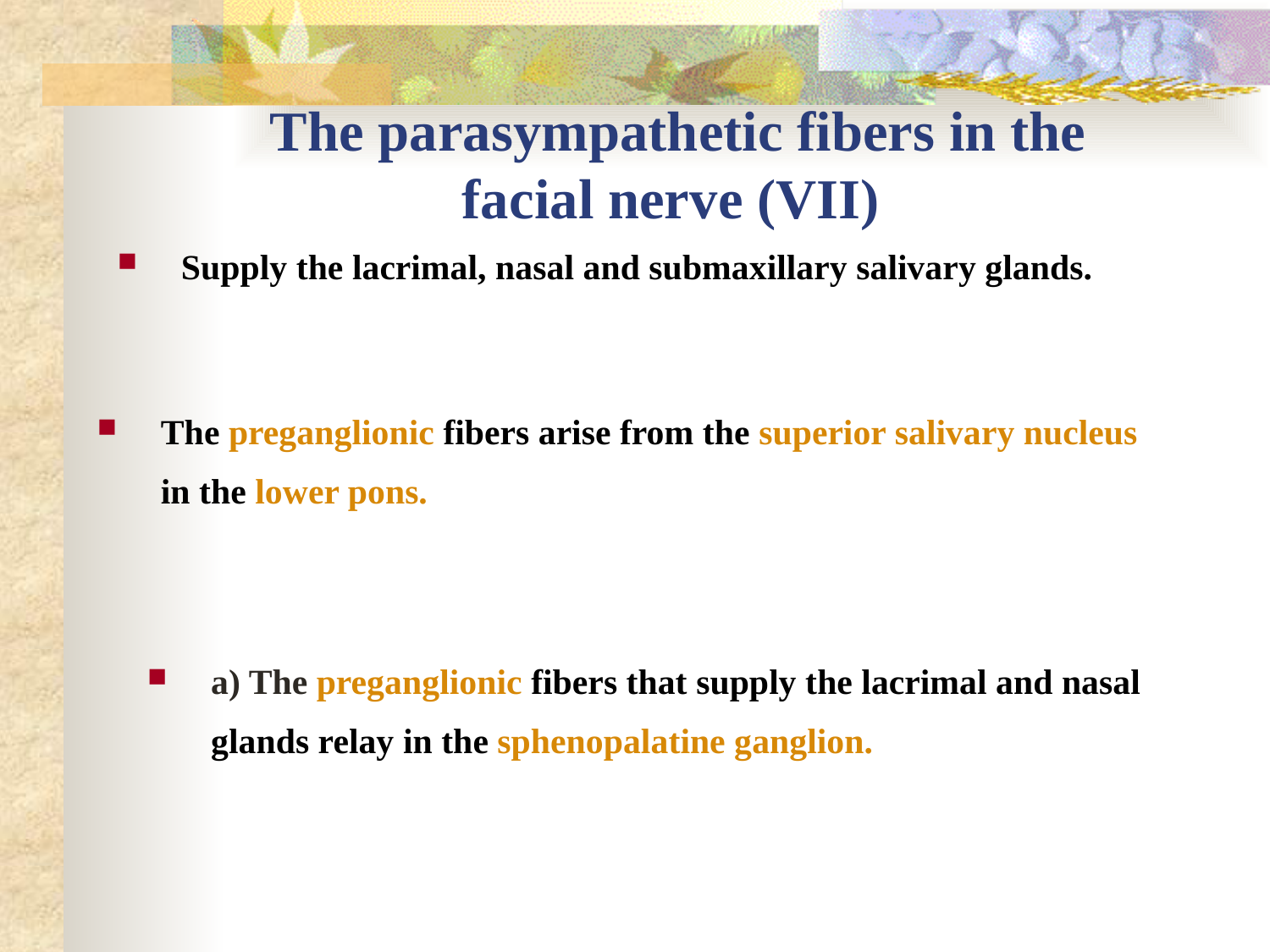

# The parasympathetic fibers in the facial nerve (VII)
Supply the lacrimal, nasal and submaxillary salivary glands.
The preganglionic fibers arise from the superior salivary nucleus in the lower pons.
a) The preganglionic fibers that supply the lacrimal and nasal glands relay in the sphenopalatine ganglion.